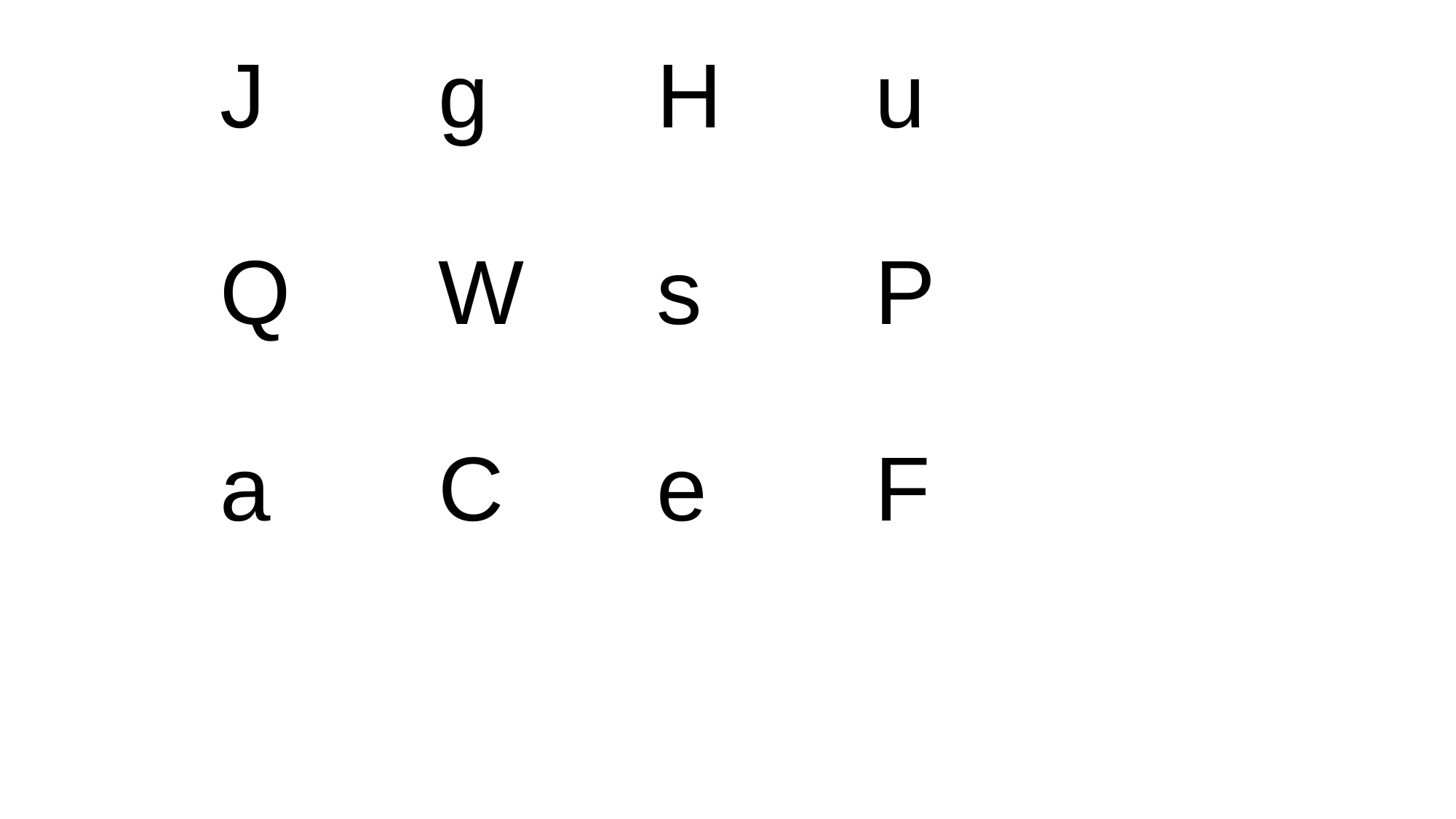

# J		g		H		u Q		W		s		P a		C		e		F